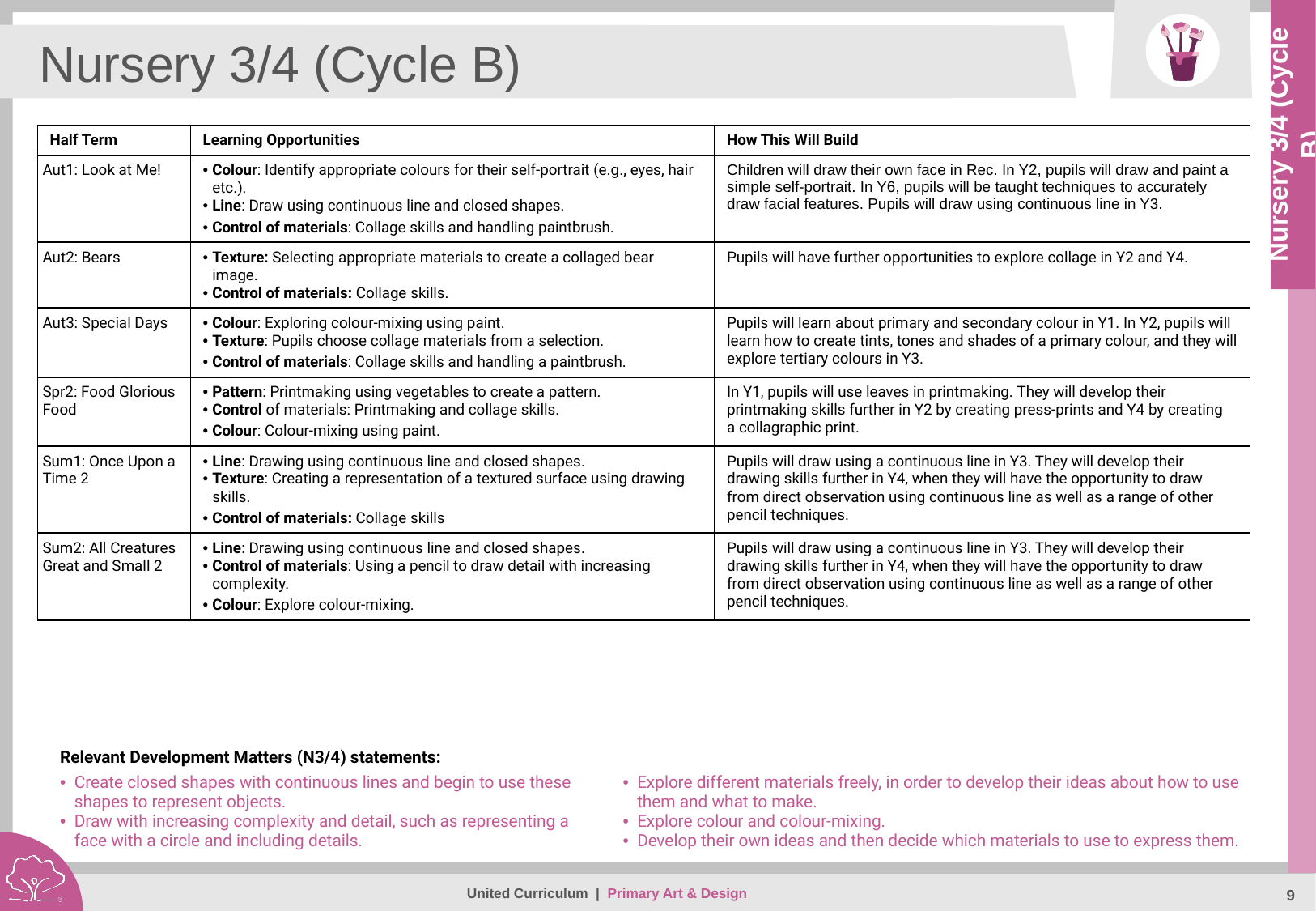

Nursery 3/4 (Cycle B)
Nursery 3/4 (Cycle B)
| Half Term | Learning Opportunities | How This Will Build |
| --- | --- | --- |
| Aut1: Look at Me! | Colour: Identify appropriate colours for their self-portrait (e.g., eyes, hair etc.). Line: Draw using continuous line and closed shapes. Control of materials: Collage skills and handling paintbrush. | Children will draw their own face in Rec. In Y2, pupils will draw and paint a simple self-portrait. In Y6, pupils will be taught techniques to accurately draw facial features. Pupils will draw using continuous line in Y3. |
| Aut2: Bears | Texture: Selecting appropriate materials to create a collaged bear image. Control of materials: Collage skills. | Pupils will have further opportunities to explore collage in Y2 and Y4. |
| Aut3: Special Days | Colour: Exploring colour-mixing using paint. Texture: Pupils choose collage materials from a selection. Control of materials: Collage skills and handling a paintbrush. | Pupils will learn about primary and secondary colour in Y1. In Y2, pupils will learn how to create tints, tones and shades of a primary colour, and they will explore tertiary colours in Y3. |
| Spr2: Food Glorious Food | Pattern: Printmaking using vegetables to create a pattern. Control of materials: Printmaking and collage skills.  Colour: Colour-mixing using paint. | In Y1, pupils will use leaves in printmaking. They will develop their printmaking skills further in Y2 by creating press-prints and Y4 by creating a collagraphic print. |
| Sum1: Once Upon a Time 2 | Line: Drawing using continuous line and closed shapes. Texture: Creating a representation of a textured surface using drawing skills. Control of materials: Collage skills | Pupils will draw using a continuous line in Y3. They will develop their drawing skills further in Y4, when they will have the opportunity to draw from direct observation using continuous line as well as a range of other pencil techniques. |
| Sum2: All Creatures Great and Small 2 | Line: Drawing using continuous line and closed shapes. Control of materials: Using a pencil to draw detail with increasing complexity. Colour: Explore colour-mixing. | Pupils will draw using a continuous line in Y3. They will develop their drawing skills further in Y4, when they will have the opportunity to draw from direct observation using continuous line as well as a range of other pencil techniques. |
| Relevant Development Matters (N3/4) statements: |  |
| --- | --- |
| Create closed shapes with continuous lines and begin to use these shapes to represent objects. Draw with increasing complexity and detail, such as representing a face with a circle and including details. | Explore different materials freely, in order to develop their ideas about how to use them and what to make. Explore colour and colour-mixing. Develop their own ideas and then decide which materials to use to express them. |